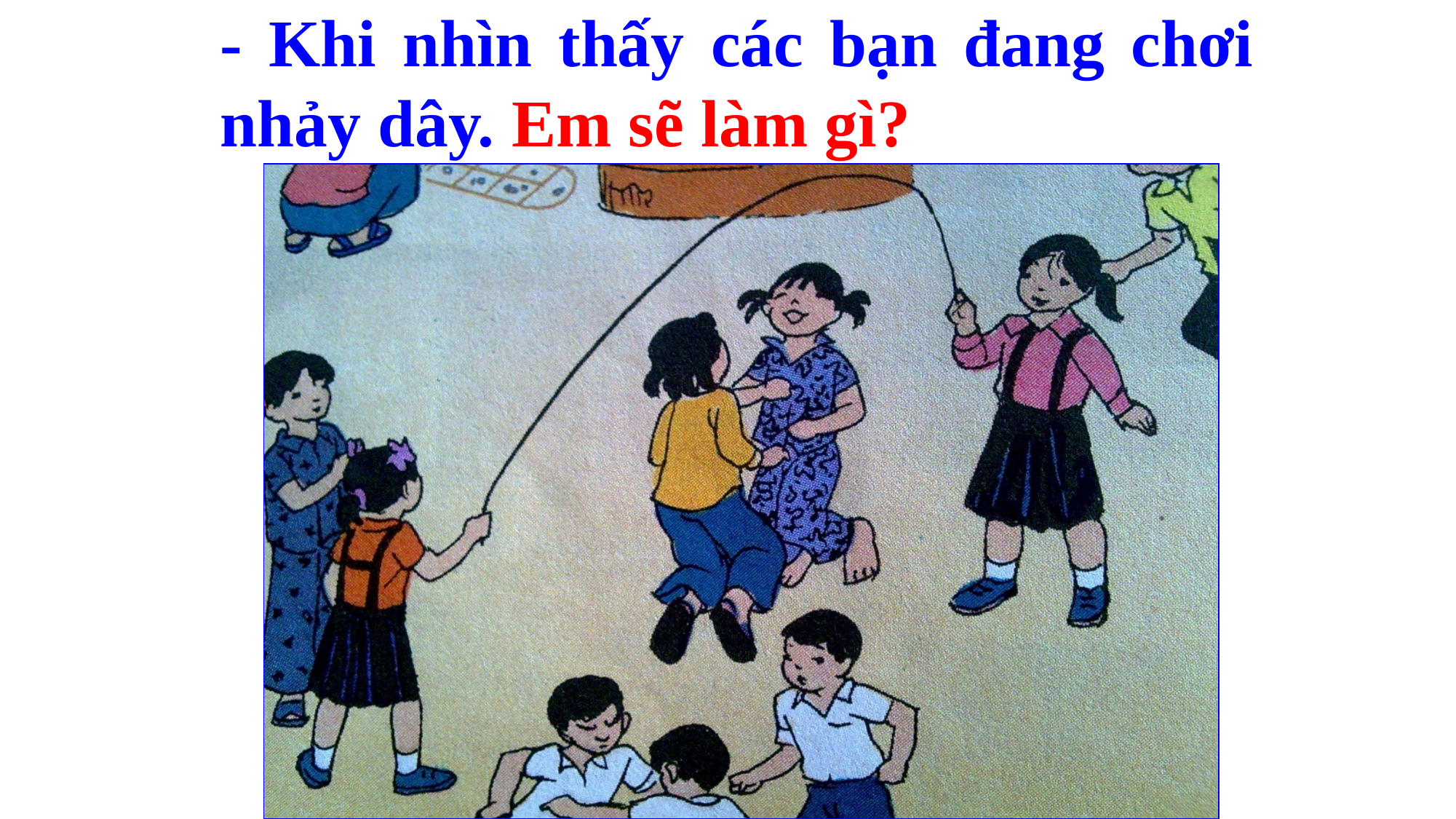

- Khi nhìn thấy các bạn đang chơi nhảy dây. Em sẽ làm gì?